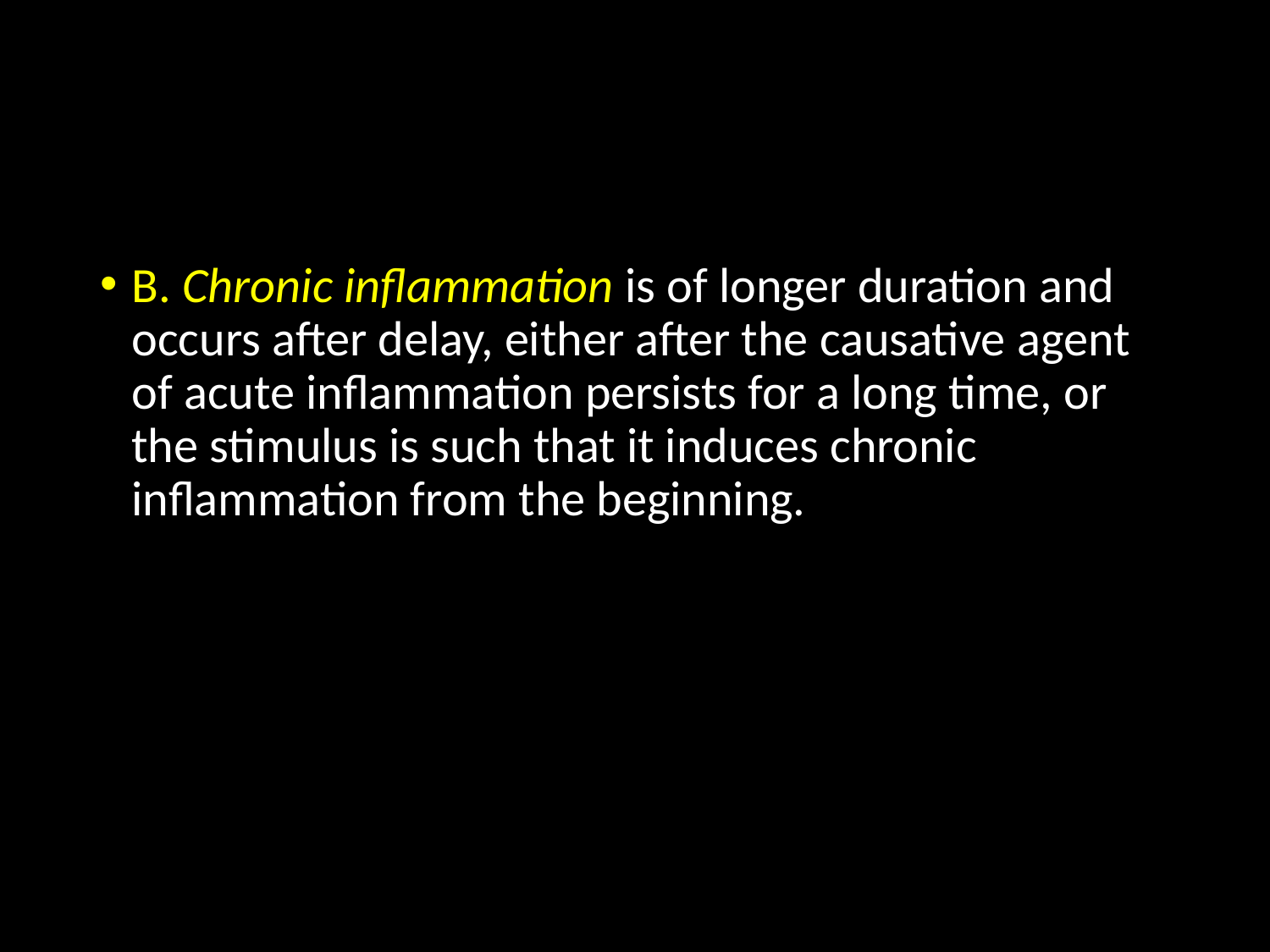

#
B. Chronic inflammation is of longer duration and occurs after delay, either after the causative agent of acute inflammation persists for a long time, or the stimulus is such that it induces chronic inflammation from the beginning.